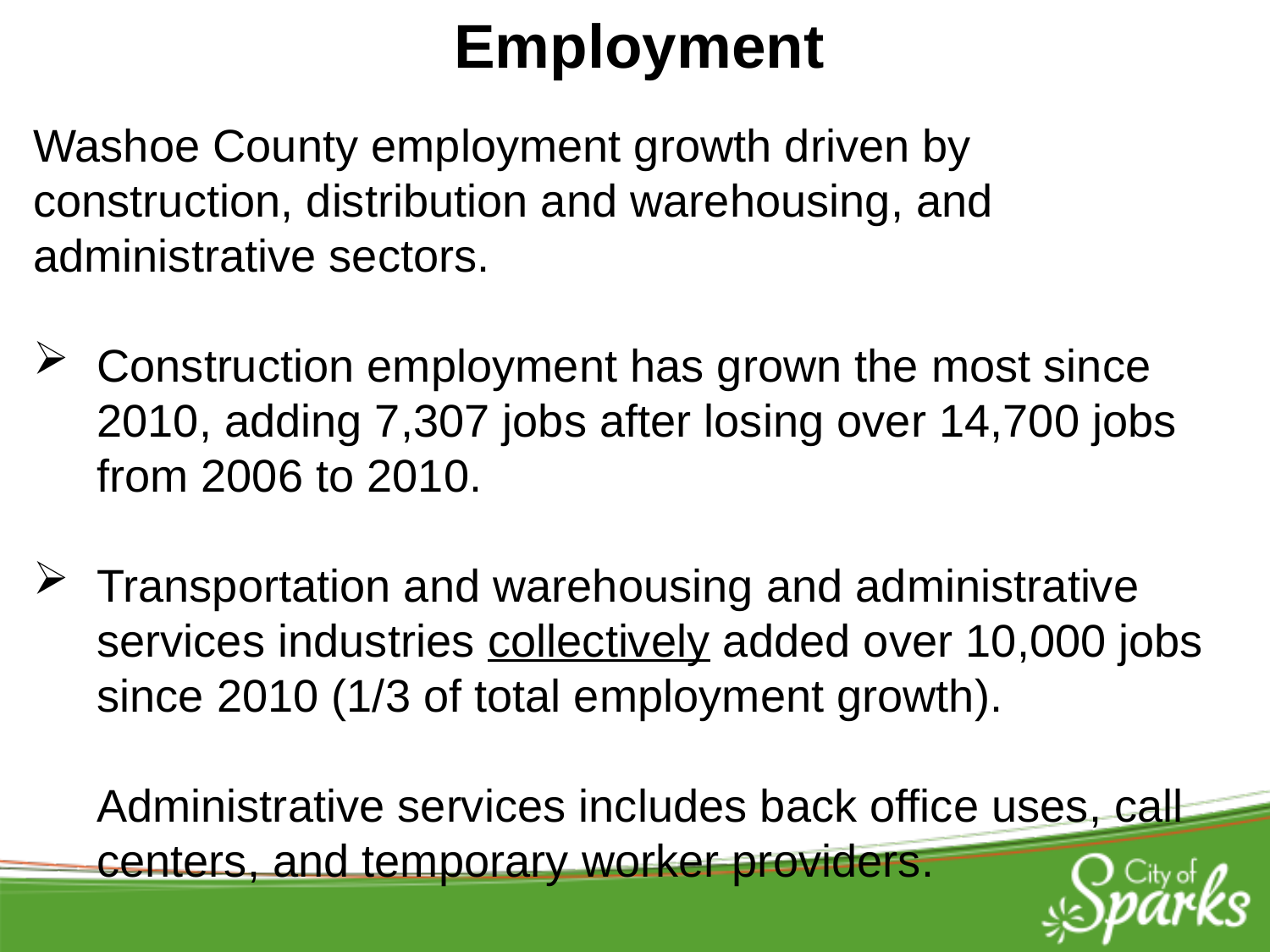

Employment
Washoe County employment growth driven by construction, distribution and warehousing, and administrative sectors.

Construction employment has grown the most since 2010, adding 7,307 jobs after losing over 14,700 jobs from 2006 to 2010.

Transportation and warehousing and administrative services industries collectively added over 10,000 jobs since 2010 (1/3 of total employment growth).

Administrative services includes back office uses, call centers, and temporary worker providers.